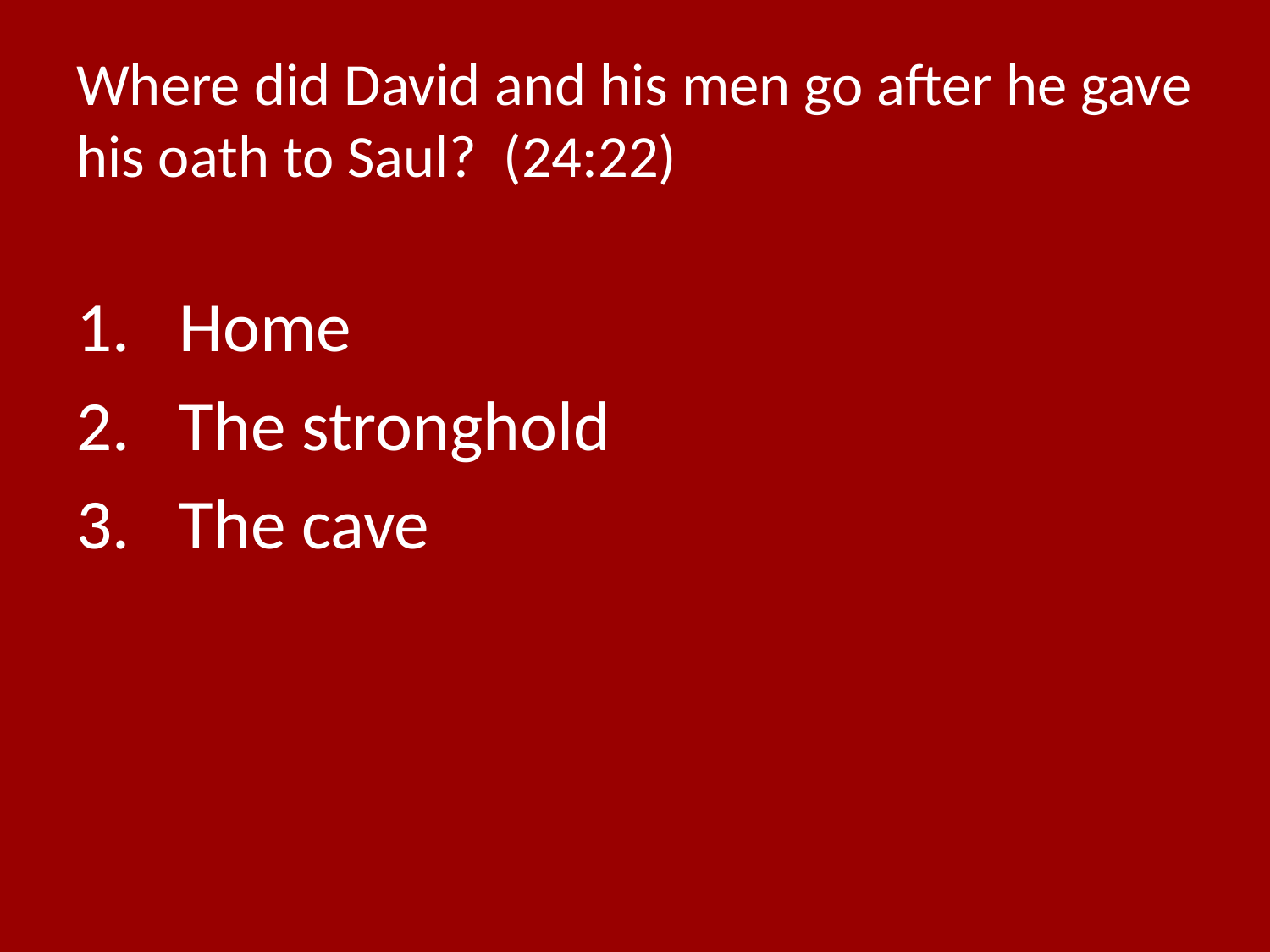

# Where did David and his men go after he gave his oath to Saul?  (24:22)
Home
The stronghold
The cave